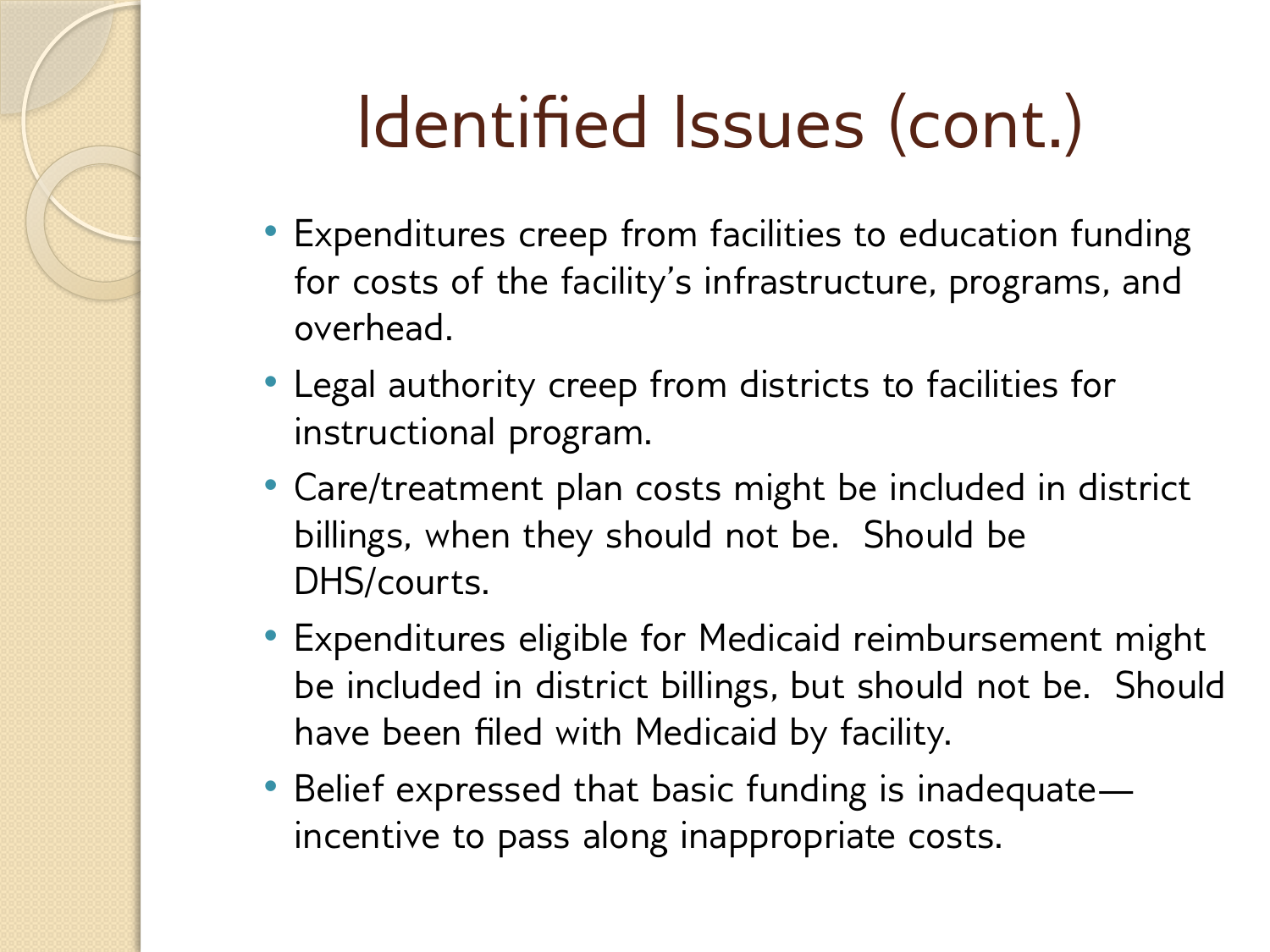

# Identified Issues (cont.)
Expenditures creep from facilities to education funding for costs of the facility’s infrastructure, programs, and overhead.
Legal authority creep from districts to facilities for instructional program.
Care/treatment plan costs might be included in district billings, when they should not be.  Should be DHS/courts.
Expenditures eligible for Medicaid reimbursement might be included in district billings, but should not be.  Should have been filed with Medicaid by facility.
Belief expressed that basic funding is inadequate—incentive to pass along inappropriate costs.